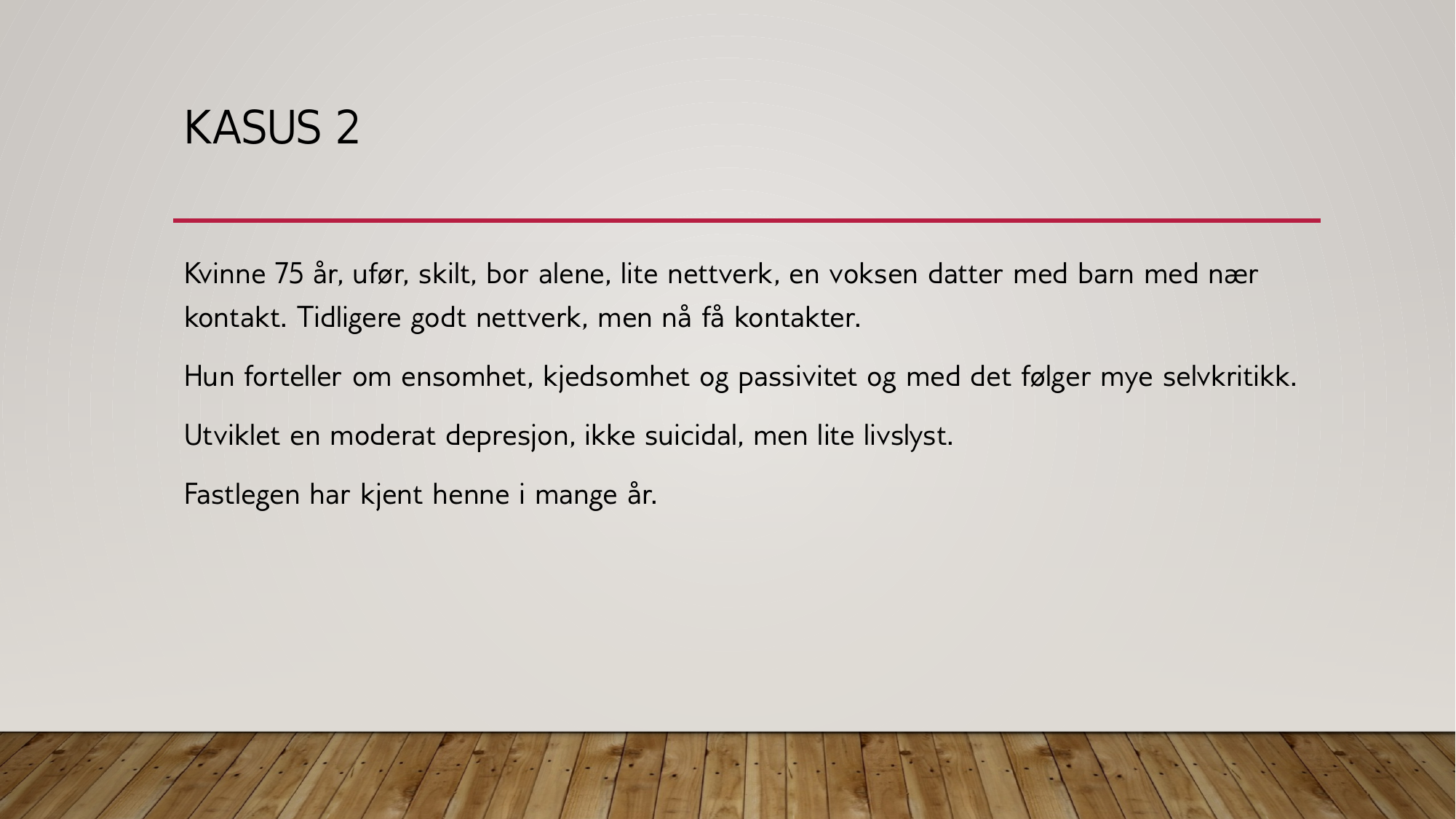

# KASUS 2
Kvinne 75 år, ufør, skilt, bor alene, lite nettverk, en voksen datter med barn med nær kontakt. Tidligere godt nettverk, men nå få kontakter.
Hun forteller om ensomhet, kjedsomhet og passivitet og med det følger mye selvkritikk.
Utviklet en moderat depresjon, ikke suicidal, men lite livslyst.
Fastlegen har kjent henne i mange år.